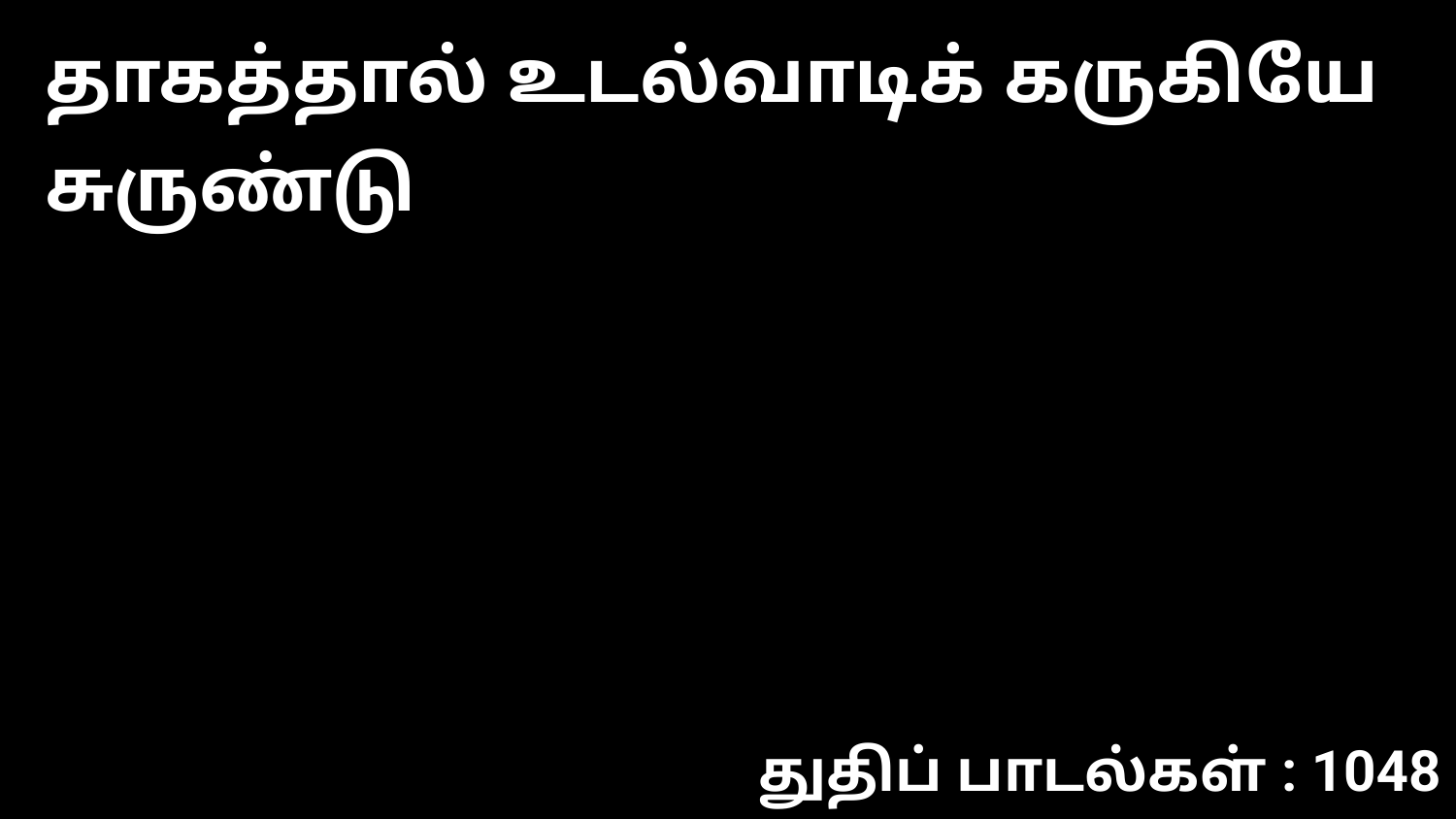

தாகத்தால் உடல்வாடிக் கருகியே சுருண்டு
துதிப் பாடல்கள் : 1048